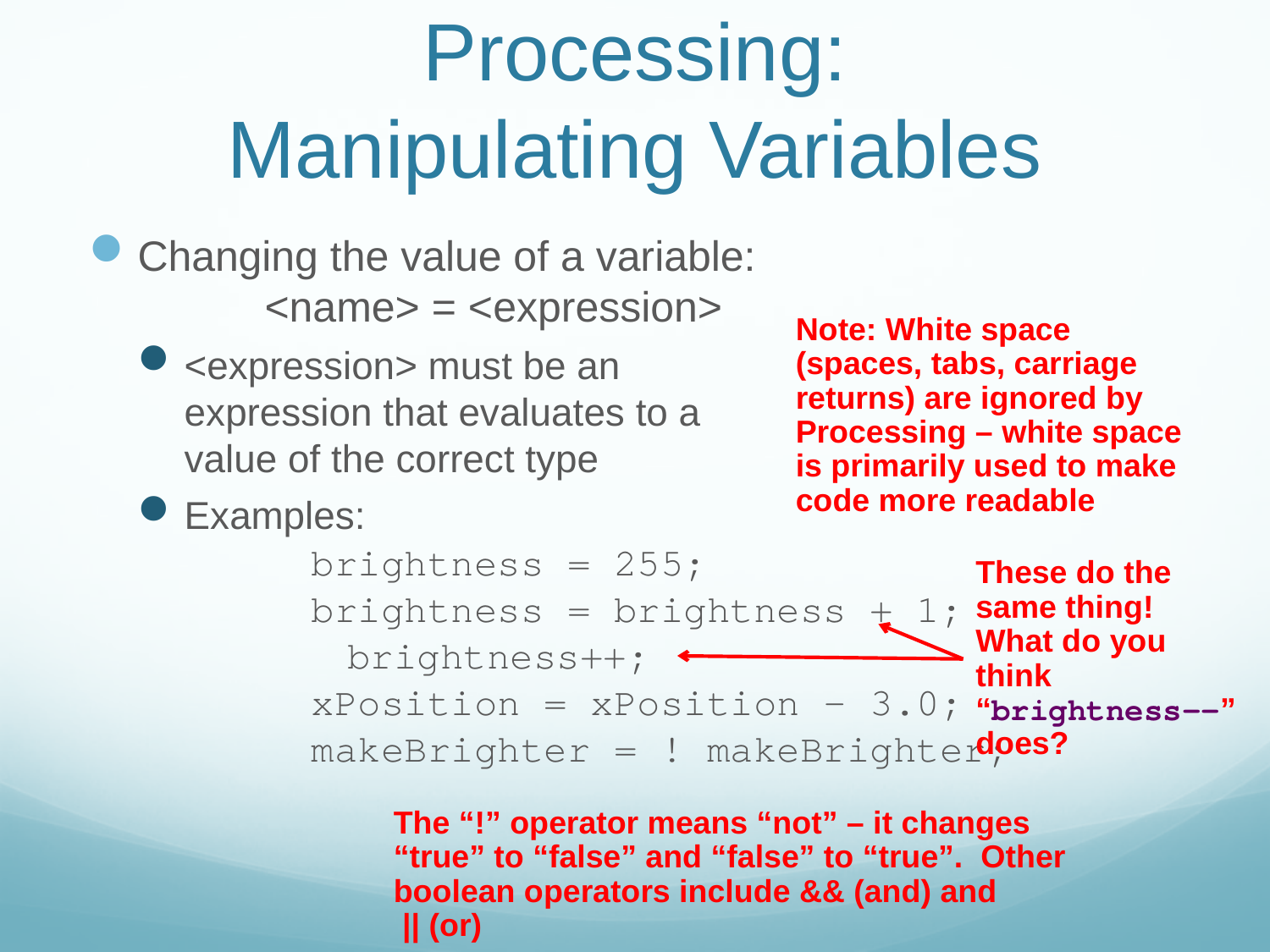

# Processing: Manipulating Variables
Changing the value of a variable:
	<name> = <expression>
<expression> must be an
expression that evaluates to a
value of the correct type
Examples:
	brightness = 255;
	brightness = brightness + 1;
       brightness++;
	xPosition = xPosition – 3.0;
	makeBrighter = ! makeBrighter;

Note: White space (spaces, tabs, carriage returns) are ignored by Processing – white space is primarily used to make code more readable
These do the same thing!  What do you think “brightness--” does?
The “!” operator means “not” – it changes
“true” to “false” and “false” to “true”.  Other
boolean operators include && (and) and
 || (or)